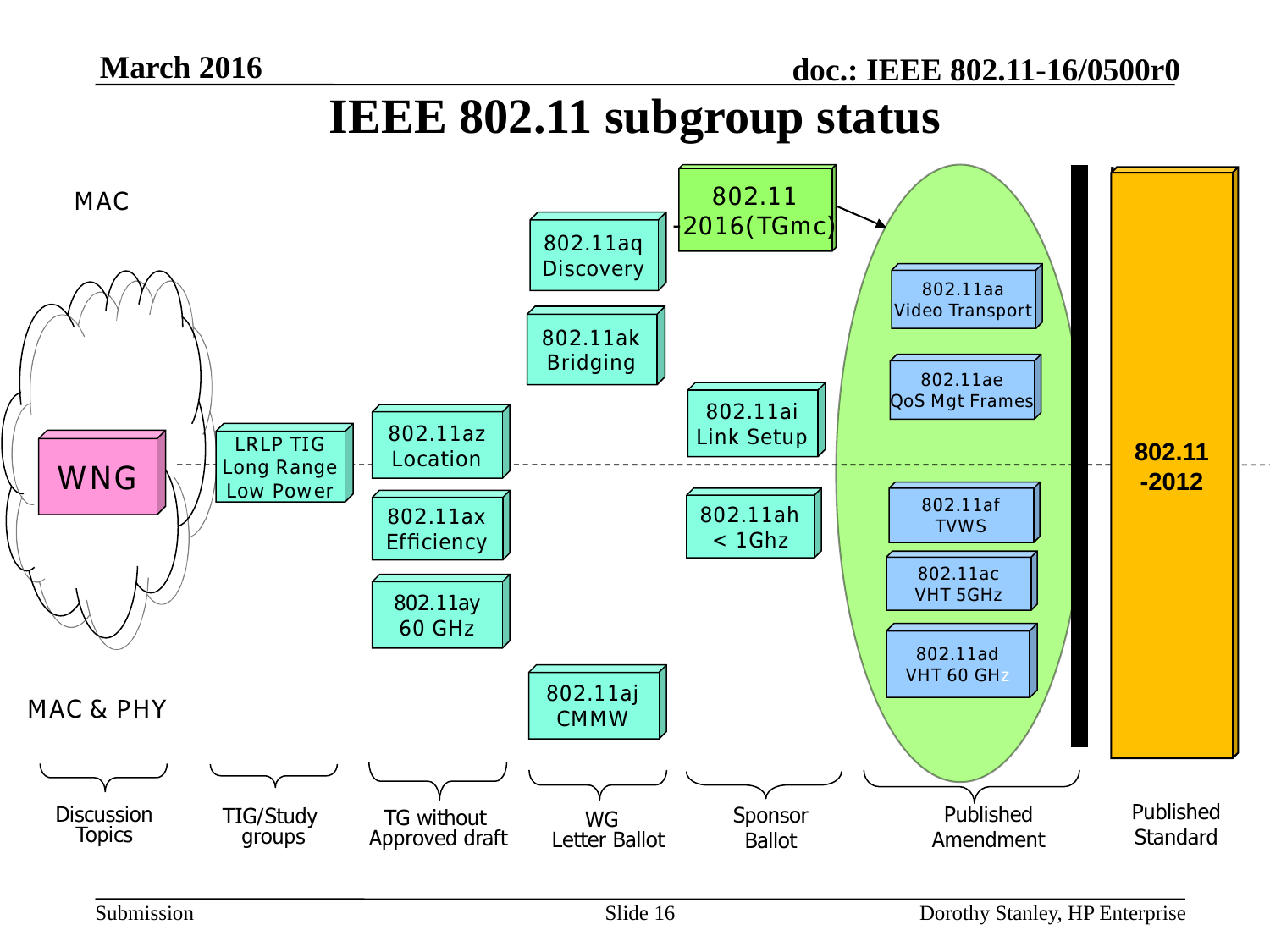

March 2016
# IEEE 802.11 subgroup status
802.11
-2016(TGmc)

802.11
-2012
MAC
802.11aq
Discovery
802.11aa
Video Transport
802.11ak
Bridging
802.11ae
QoS Mgt Frames
802.11ai
Link Setup
802.11az
Location
LRLP TIG
Long Range
Low Power
WNG

802.11af
TVWS
802.11ah
< 1Ghz
802.11ax
Efficiency
802.11ac
VHT 5GHz
802.11ay
60 GHz
802.11ad
VHT 60 GHz

802.11aj
CMMW

MAC & PHY

Published
Standard
Published
Amendment
Sponsor
Ballot
Discussion Topics
TIG/Study
groups
TG without
Approved draft
WG
Letter Ballot

16
Slide 16
Dorothy Stanley, HP Enterprise